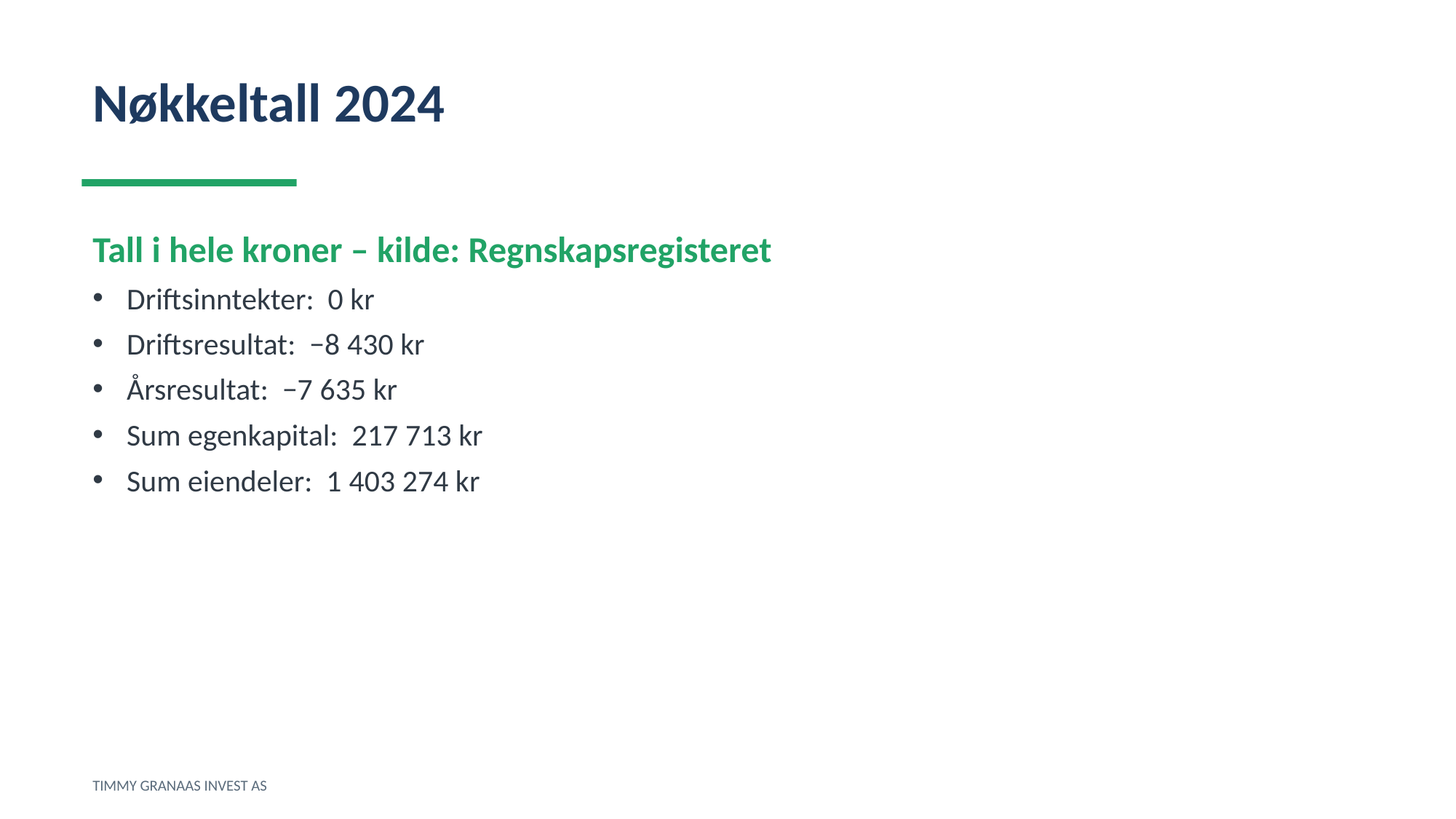

Nøkkeltall 2024

Tall i hele kroner – kilde: Regnskapsregisteret
Driftsinntekter:  0 kr
Driftsresultat:  −8 430 kr
Årsresultat:  −7 635 kr
Sum egenkapital:  217 713 kr
Sum eiendeler:  1 403 274 kr
TIMMY GRANAAS INVEST AS